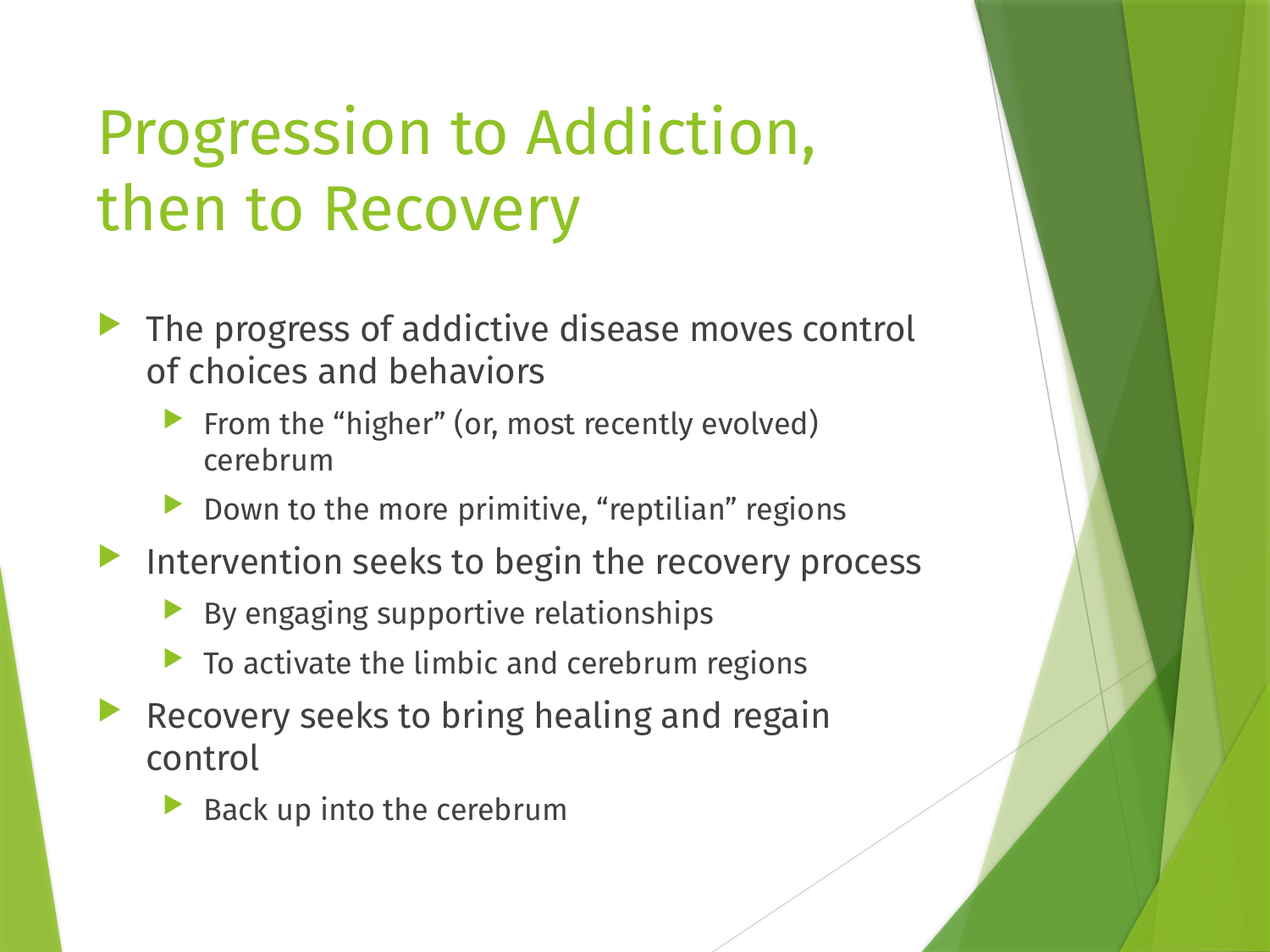

# Progression to Addiction, then to Recovery
The progress of addictive disease moves control of choices and behaviors
From the “higher” (or, most recently evolved) cerebrum
Down to the more primitive, “reptilian” regions
Intervention seeks to begin the recovery process
By engaging supportive relationships
To activate the limbic and cerebrum regions
Recovery seeks to bring healing and regain control
Back up into the cerebrum